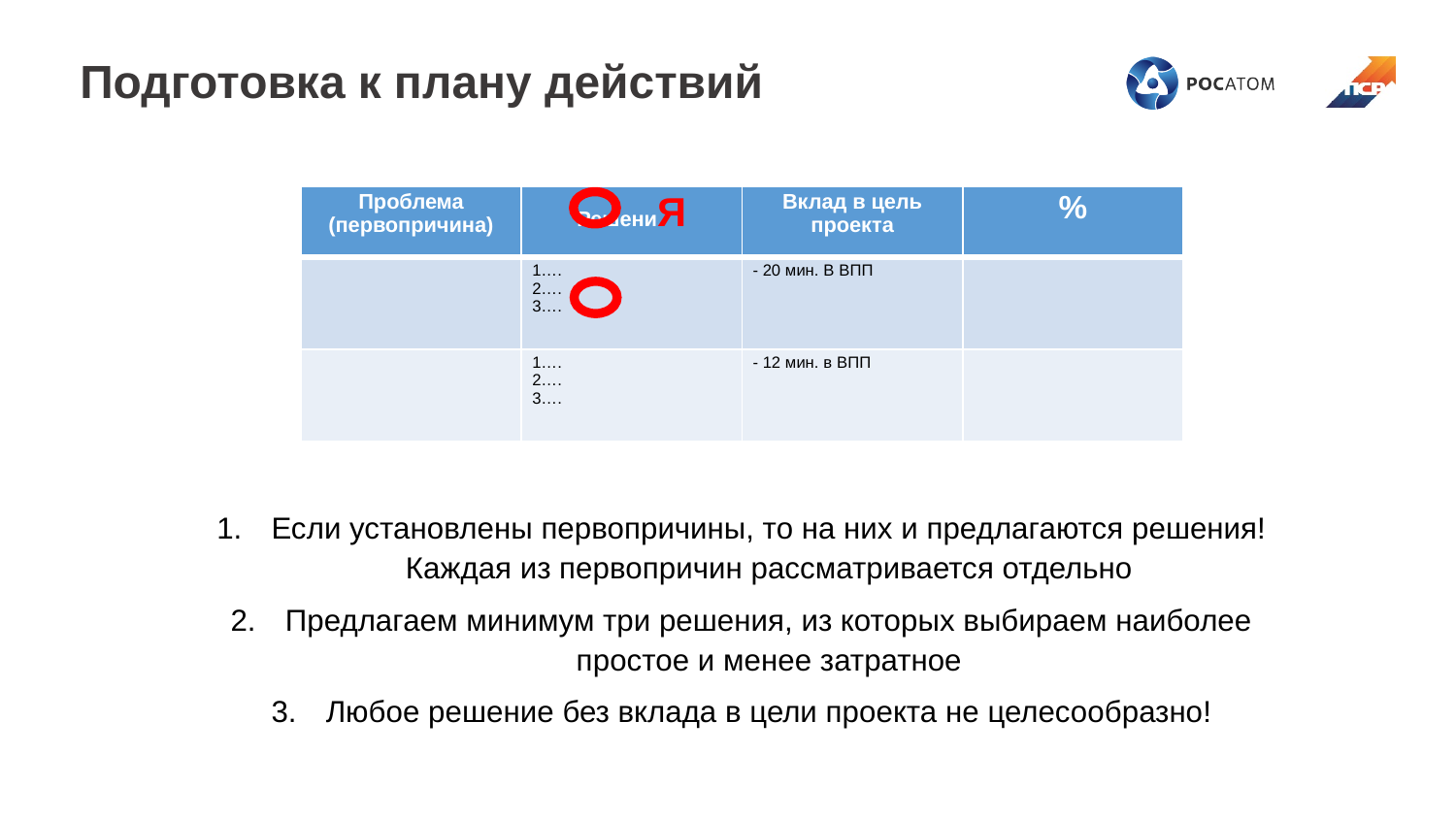

Подготовка к плану действий
| Проблема (первопричина) | РешениЯ | Вклад в цель проекта | % |
| --- | --- | --- | --- |
|  | 1…. 2…. 3…. | - 20 мин. В ВПП |  |
|  | 1…. 2…. 3…. | - 12 мин. в ВПП |  |

Если установлены первопричины, то на них и предлагаются решения! Каждая из первопричин рассматривается отдельно
Предлагаем минимум три решения, из которых выбираем наиболее простое и менее затратное
Любое решение без вклада в цели проекта не целесообразно!